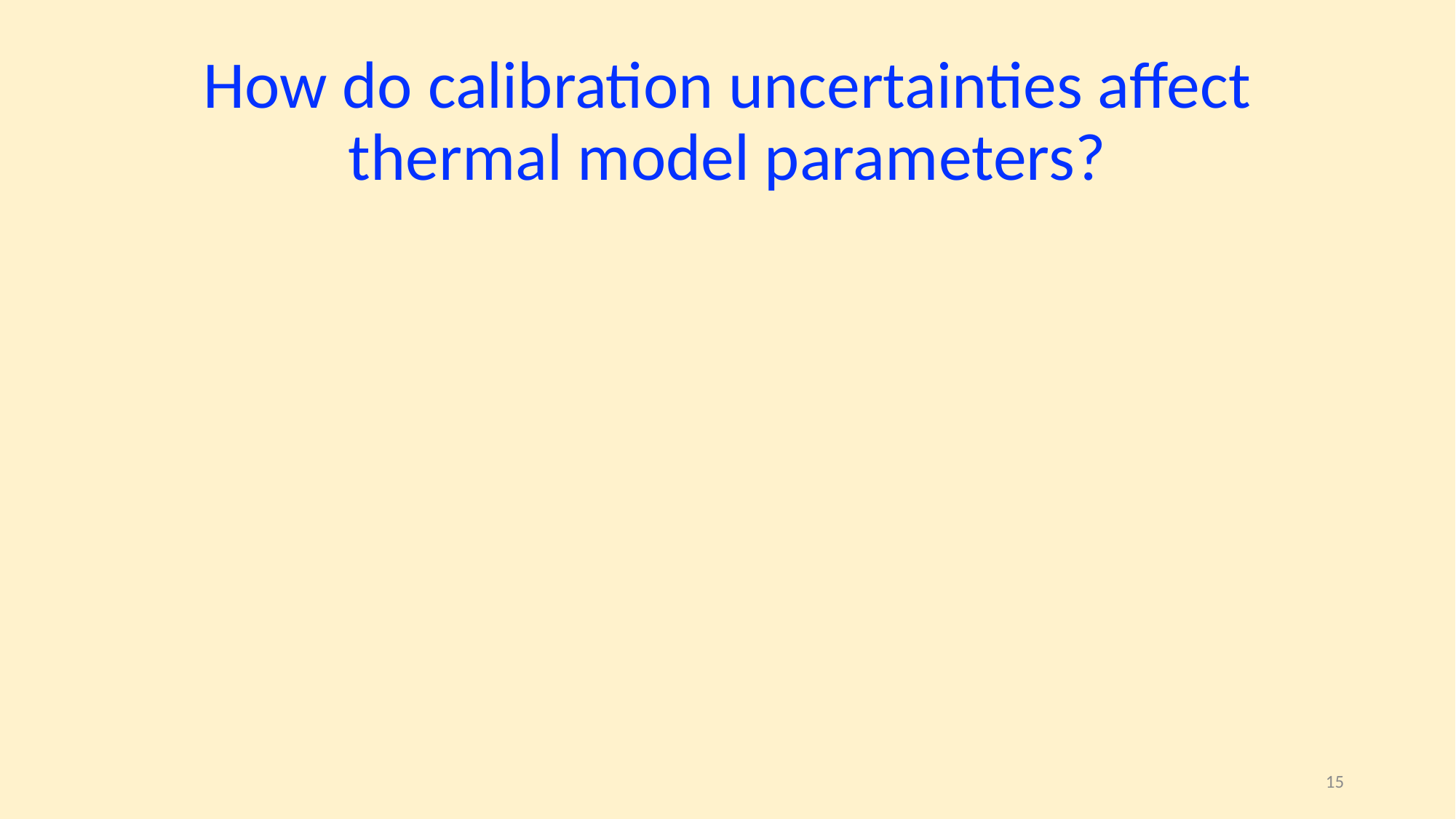

# How do calibration uncertainties affect thermal model parameters?

15